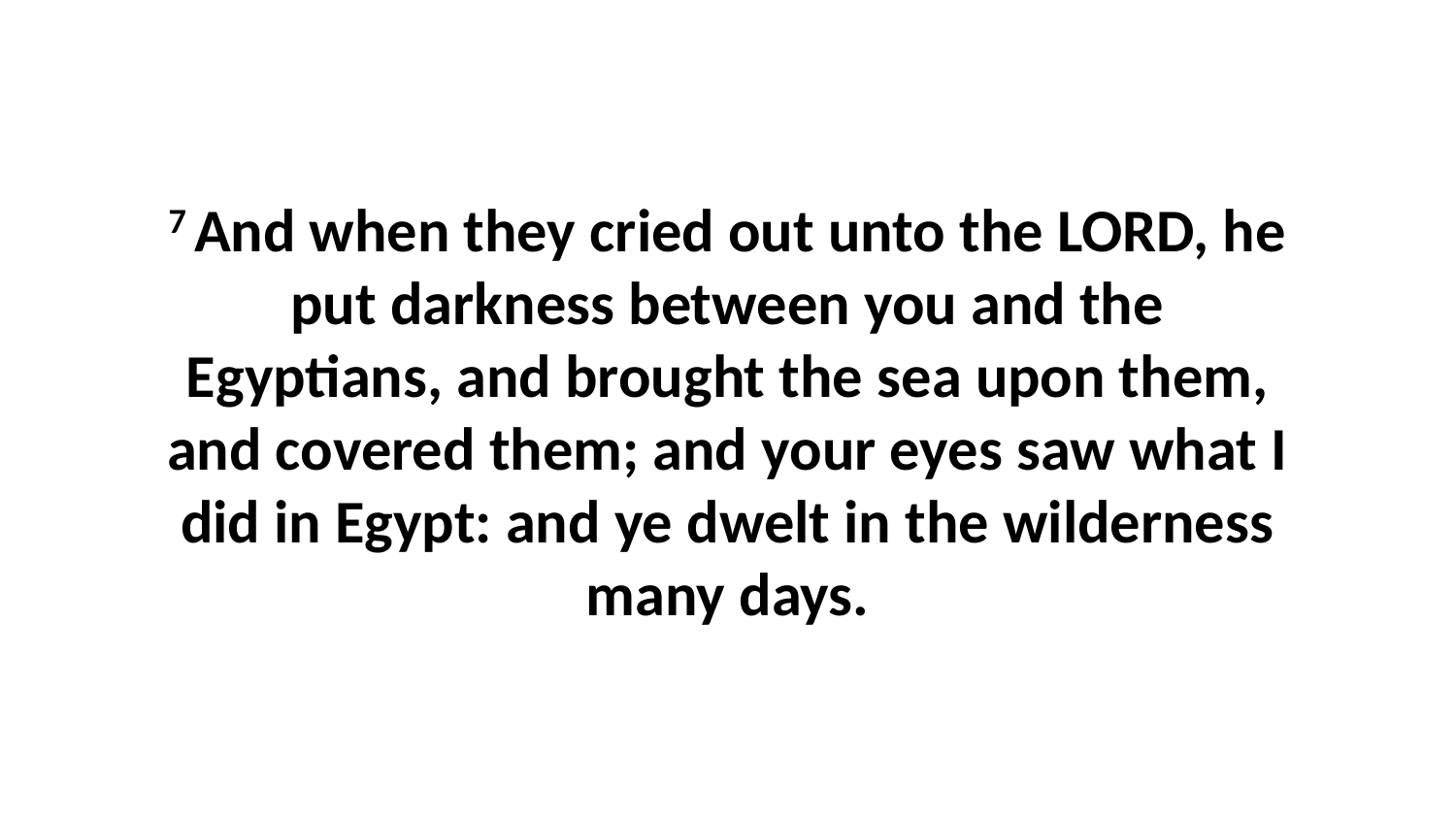

7 And when they cried out unto the LORD, he put darkness between you and the Egyptians, and brought the sea upon them, and covered them; and your eyes saw what I did in Egypt: and ye dwelt in the wilderness many days.